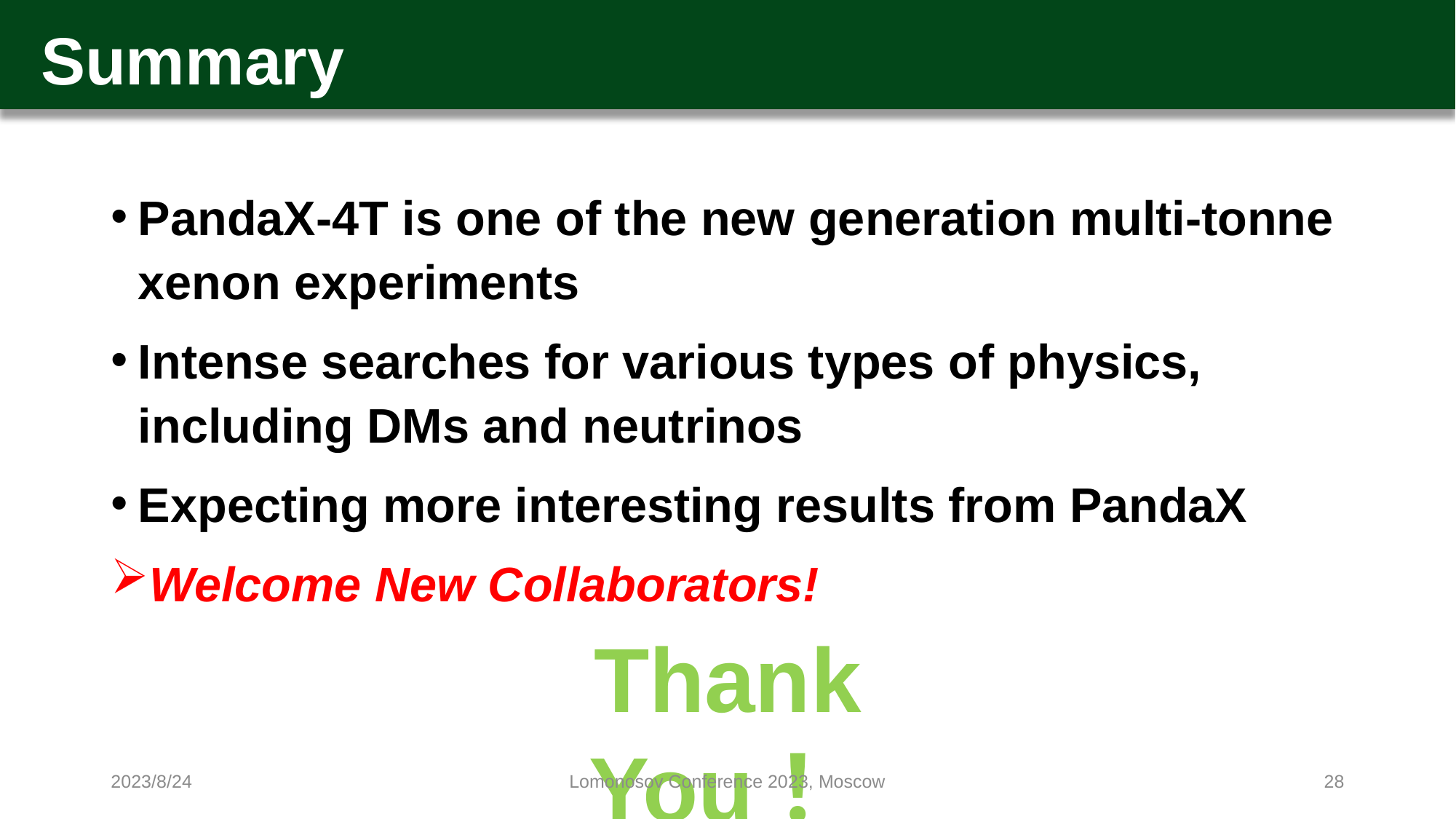

Summary
PandaX-4T is one of the new generation multi-tonne xenon experiments
Intense searches for various types of physics, including DMs and neutrinos
Expecting more interesting results from PandaX
Welcome New Collaborators!
Thank You！
2023/8/24
Lomonosov Conference 2023, Moscow
28